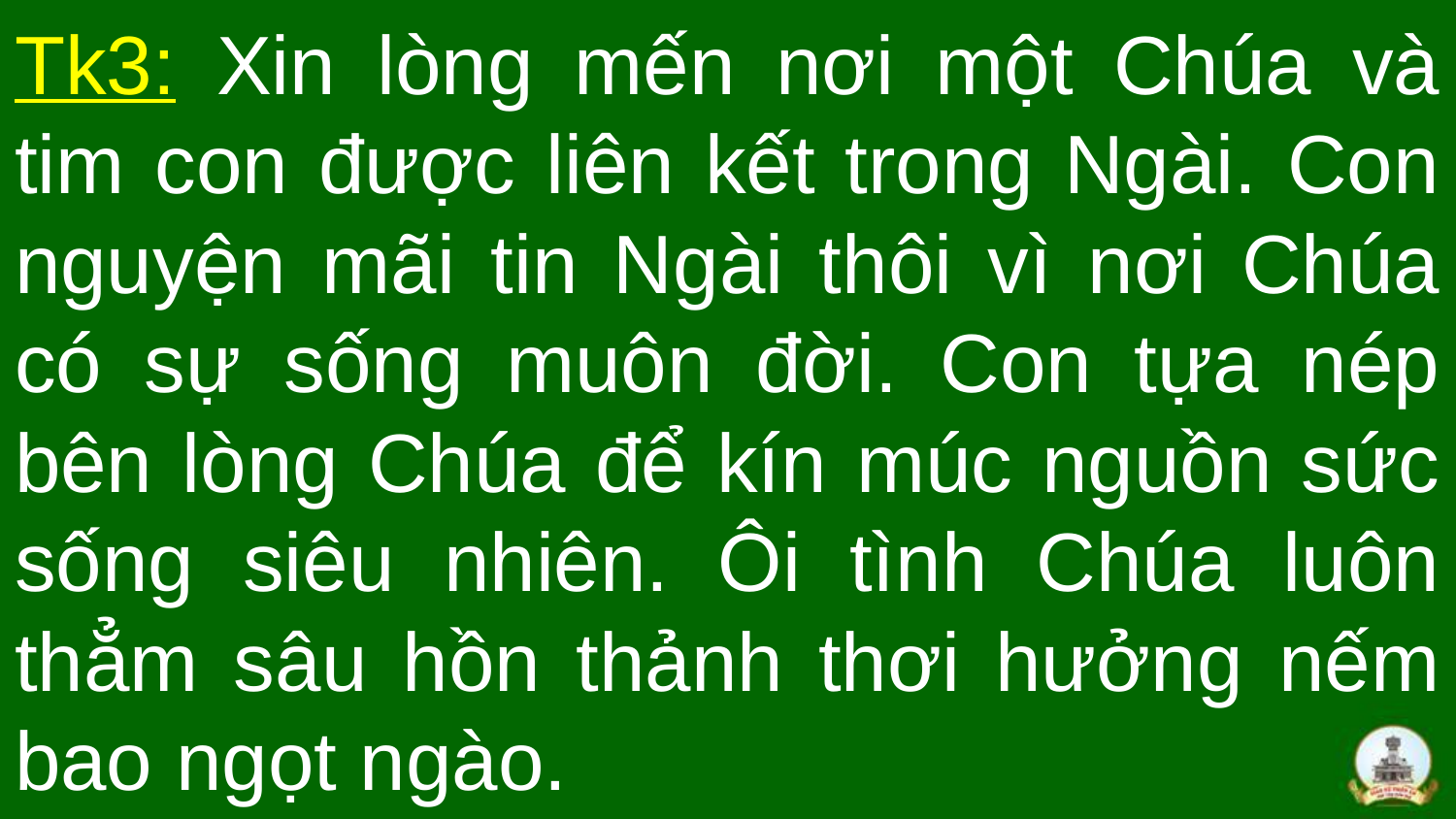

# Tk3: Xin lòng mến nơi một Chúa và tim con được liên kết trong Ngài. Con nguyện mãi tin Ngài thôi vì nơi Chúa có sự sống muôn đời. Con tựa nép bên lòng Chúa để kín múc nguồn sức sống siêu nhiên. Ôi tình Chúa luôn thẳm sâu hồn thảnh thơi hưởng nếm bao ngọt ngào.